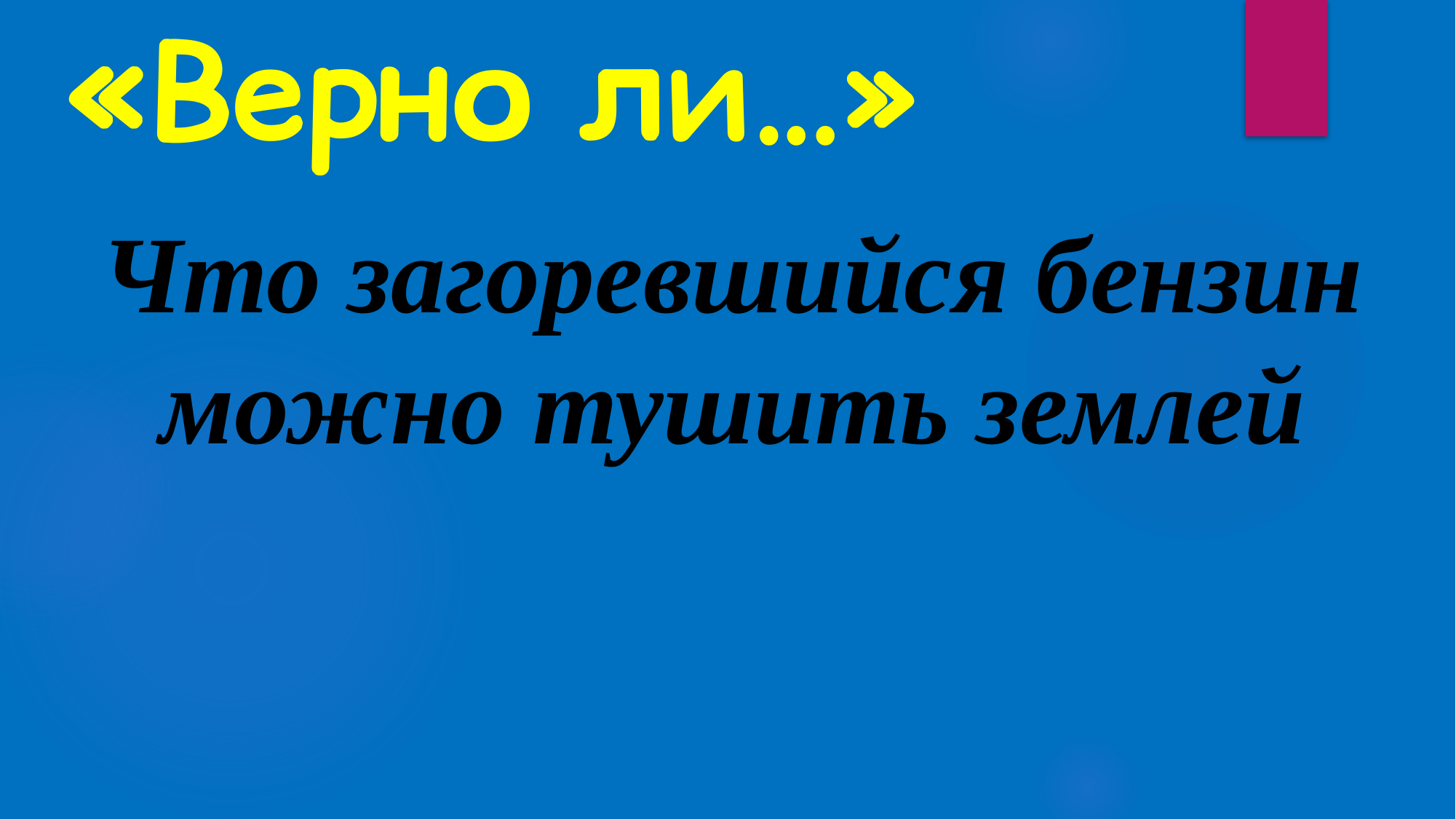

# «Верно ли…»
Что загоревшийся бензин можно тушить землей